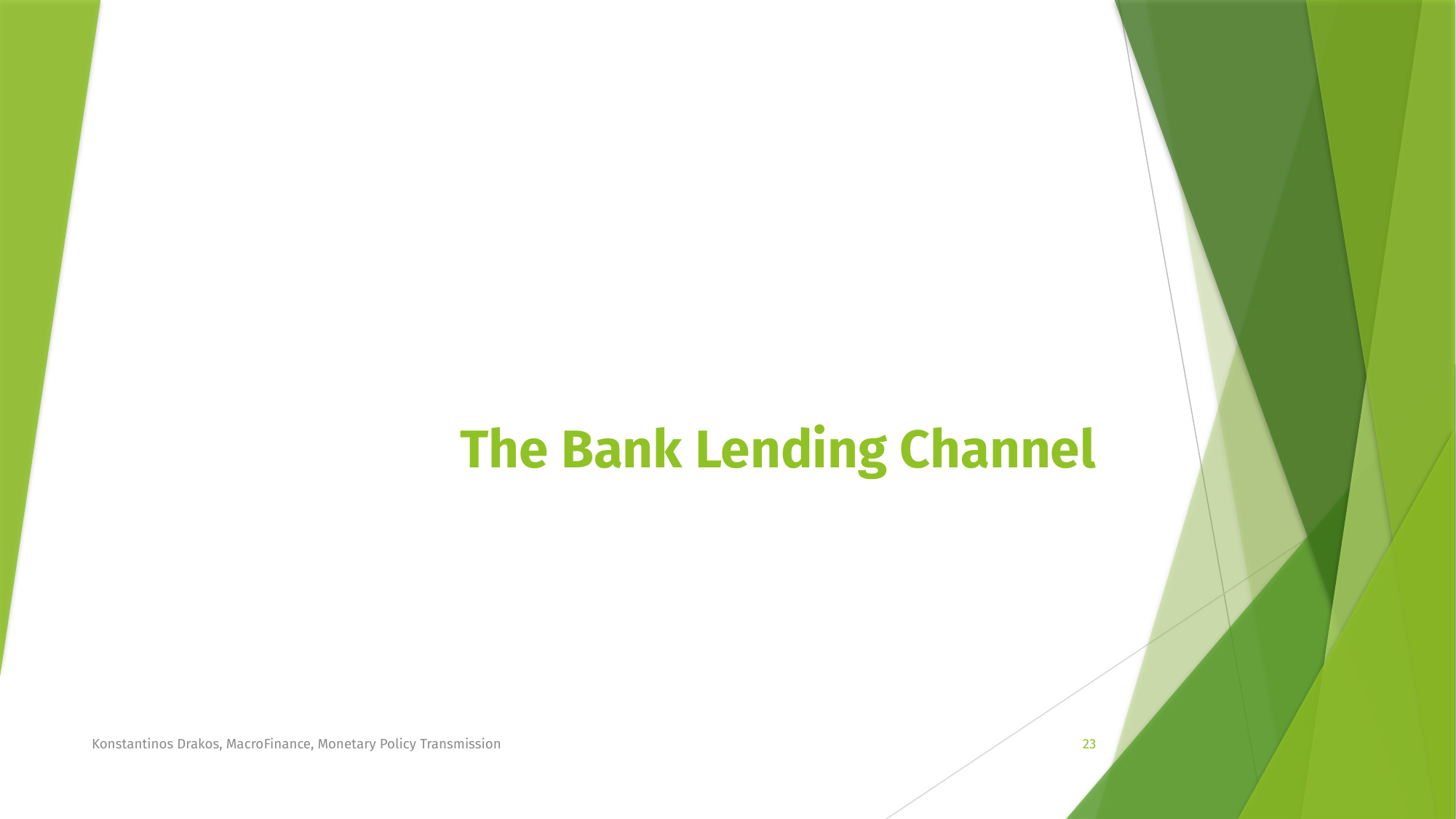

# The Bank Lending Channel

Konstantinos Drakos, MacroFinance, Monetary Policy Transmission
23